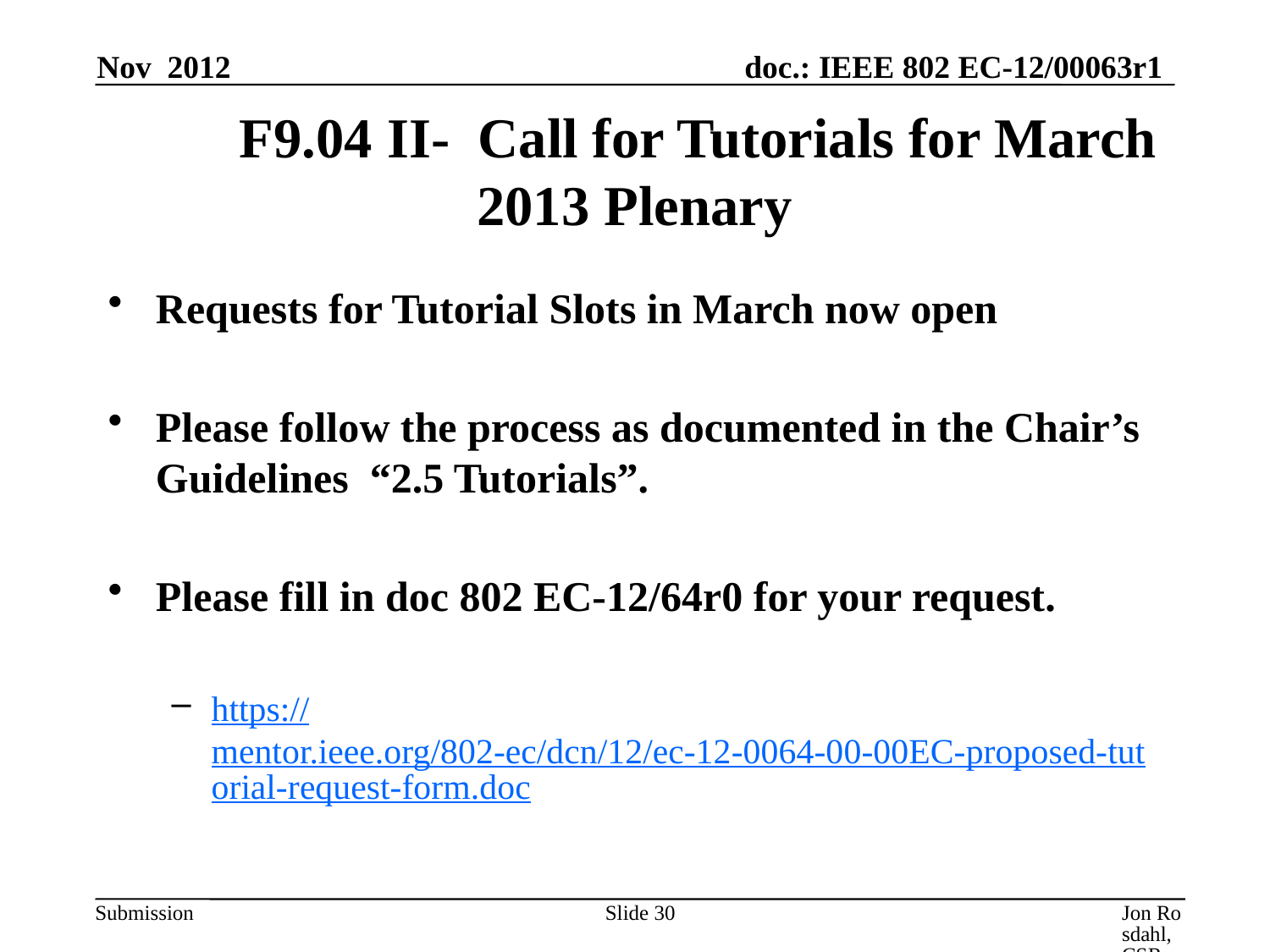

Nov  2012
# F9.04 II-  Call for Tutorials for March 2013 Plenary
Requests for Tutorial Slots in March now open

Please follow the process as documented in the Chair’s Guidelines  “2.5 Tutorials”.

Please fill in doc 802 EC-12/64r0 for your request.

https://mentor.ieee.org/802-ec/dcn/12/ec-12-0064-00-00EC-proposed-tutorial-request-form.doc

Slide 30
Jon Rosdahl, CSR